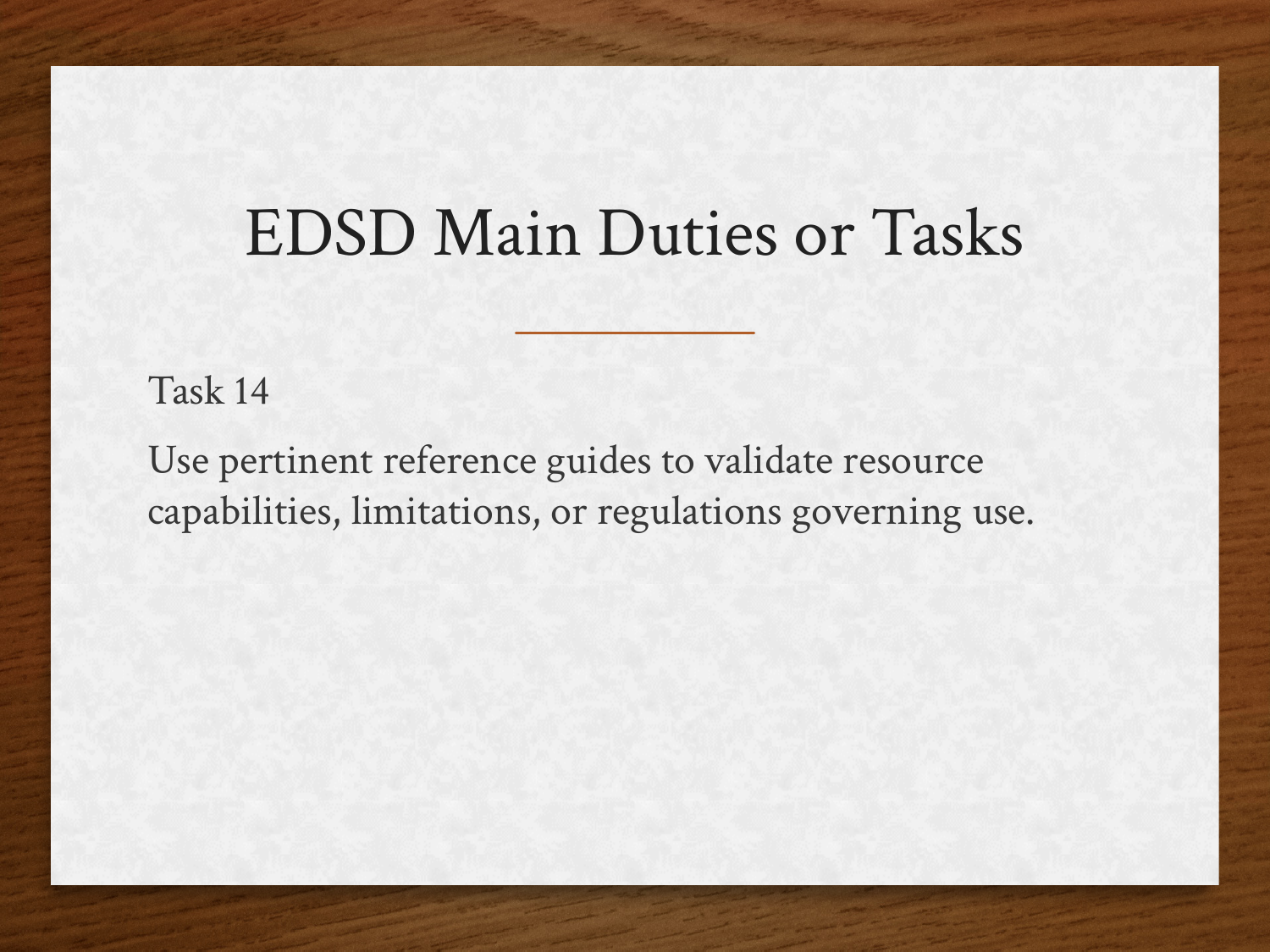

# EDSD Main Duties or Tasks
Task 14
Use pertinent reference guides to validate resource capabilities, limitations, or regulations governing use.

26